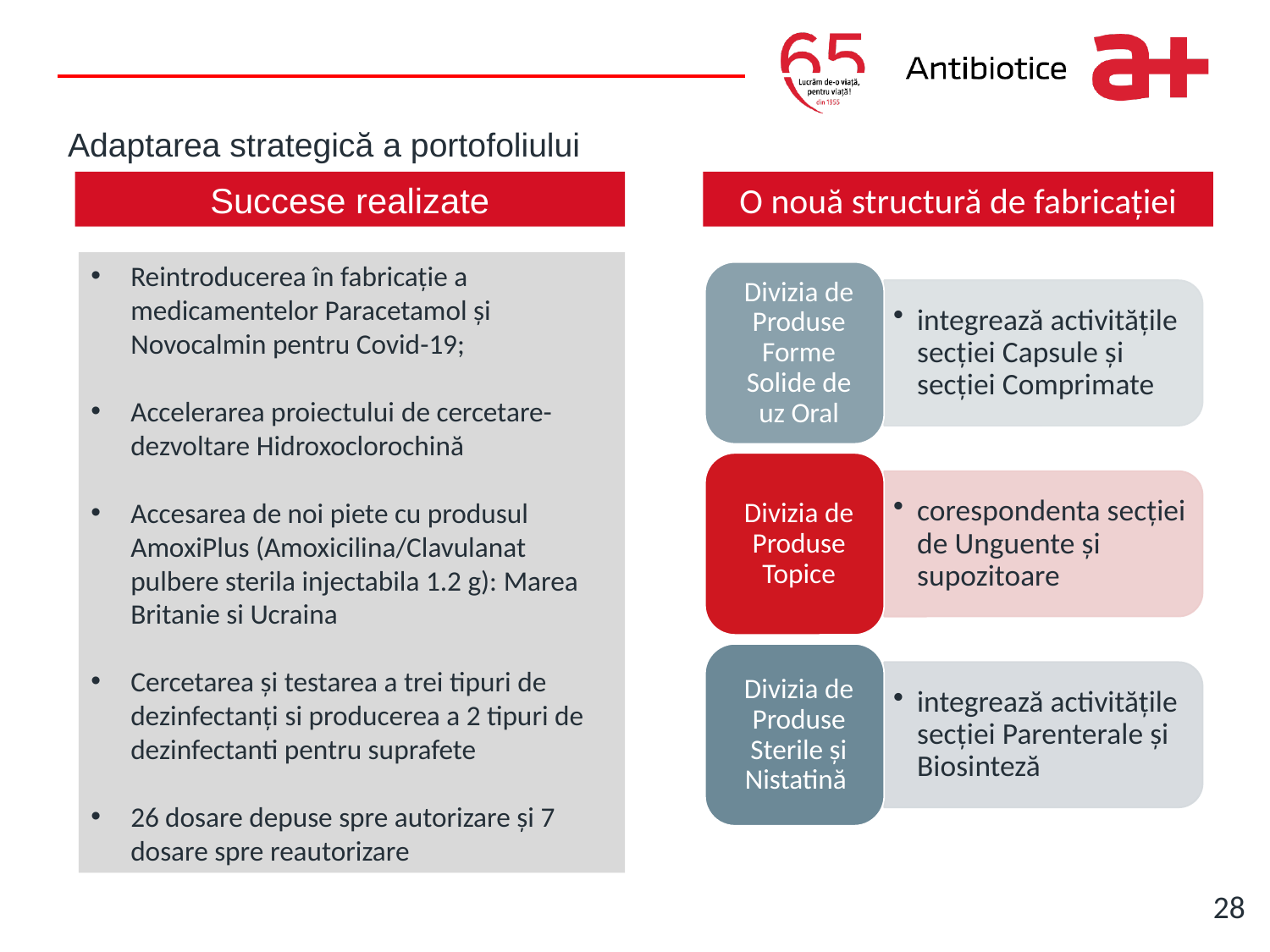

Write it here
# Adaptarea strategică a portofoliului
Succese realizate
O nouă structură de fabricației
Reintroducerea în fabricație a medicamentelor Paracetamol și Novocalmin pentru Covid-19;

Accelerarea proiectului de cercetare-dezvoltare Hidroxoclorochină

Accesarea de noi piete cu produsul AmoxiPlus (Amoxicilina/Clavulanat pulbere sterila injectabila 1.2 g): Marea Britanie si Ucraina

Cercetarea și testarea a trei tipuri de dezinfectanți si producerea a 2 tipuri de dezinfectanti pentru suprafete

26 dosare depuse spre autorizare și 7 dosare spre reautorizare
integrează activitățile secției Capsule și secției Comprimate
Divizia de Produse Forme Solide de uz Oral
corespondenta secției de Unguente și supozitoare
Divizia de Produse Topice
integrează activitățile secției Parenterale și Biosinteză
Divizia de Produse Sterile și Nistatină
28